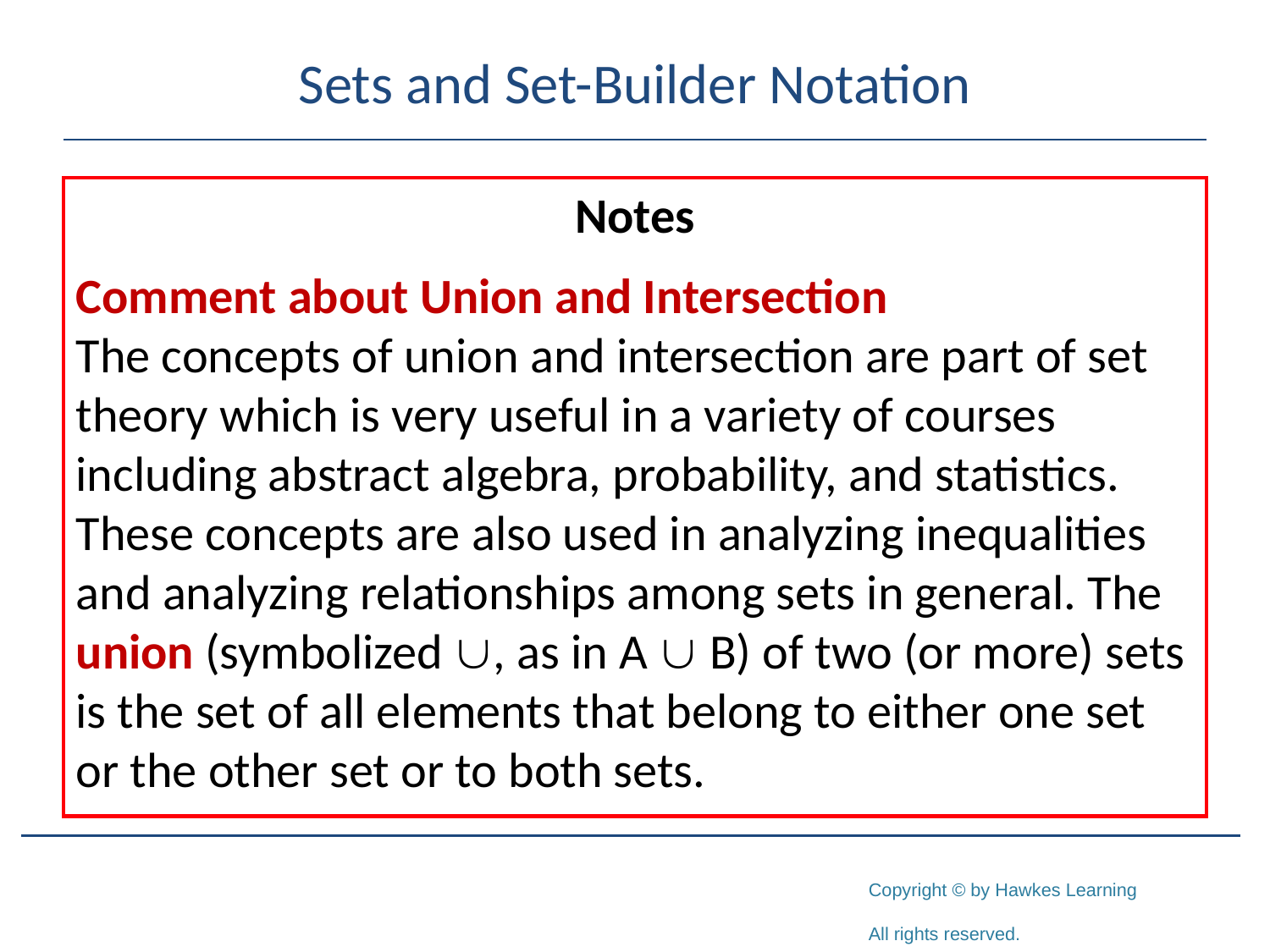

# Sets and Set-Builder Notation

Notes
Comment about Union and Intersection
The concepts of union and intersection are part of set theory which is very useful in a variety of courses including abstract algebra, probability, and statistics. These concepts are also used in analyzing inequalities and analyzing relationships among sets in general. The union (symbolized ∪, as in A ∪ B) of two (or more) sets is the set of all elements that belong to either one set or the other set or to both sets.